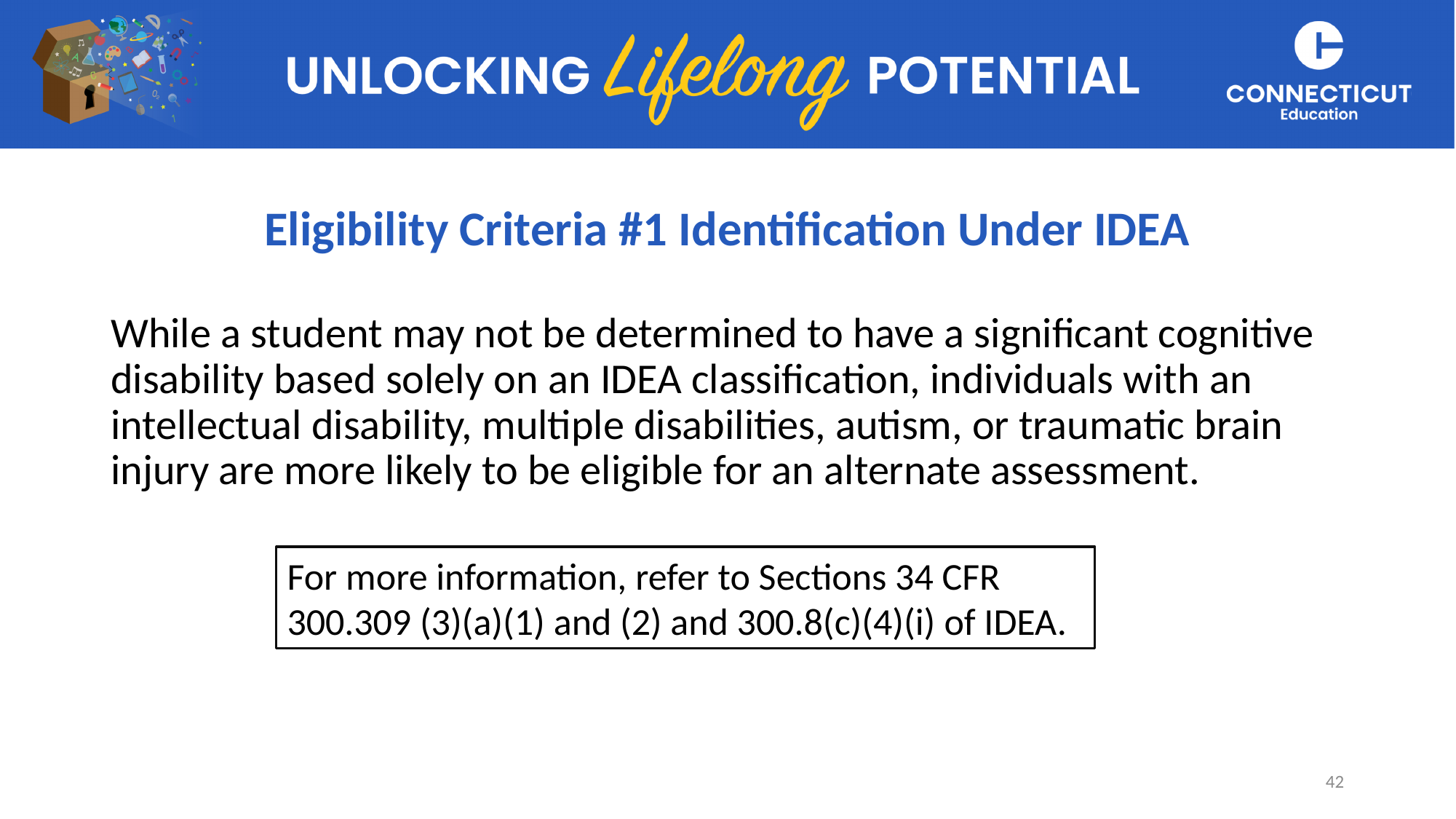

# Eligibility Criteria #1 Identification Under IDEA
While a student may not be determined to have a significant cognitive disability based solely on an IDEA classification, individuals with an intellectual disability, multiple disabilities, autism, or traumatic brain injury are more likely to be eligible for an alternate assessment.

For more information, refer to Sections 34 CFR 300.309 (3)(a)(1) and (2) and 300.8(c)(4)(i) of IDEA.
42